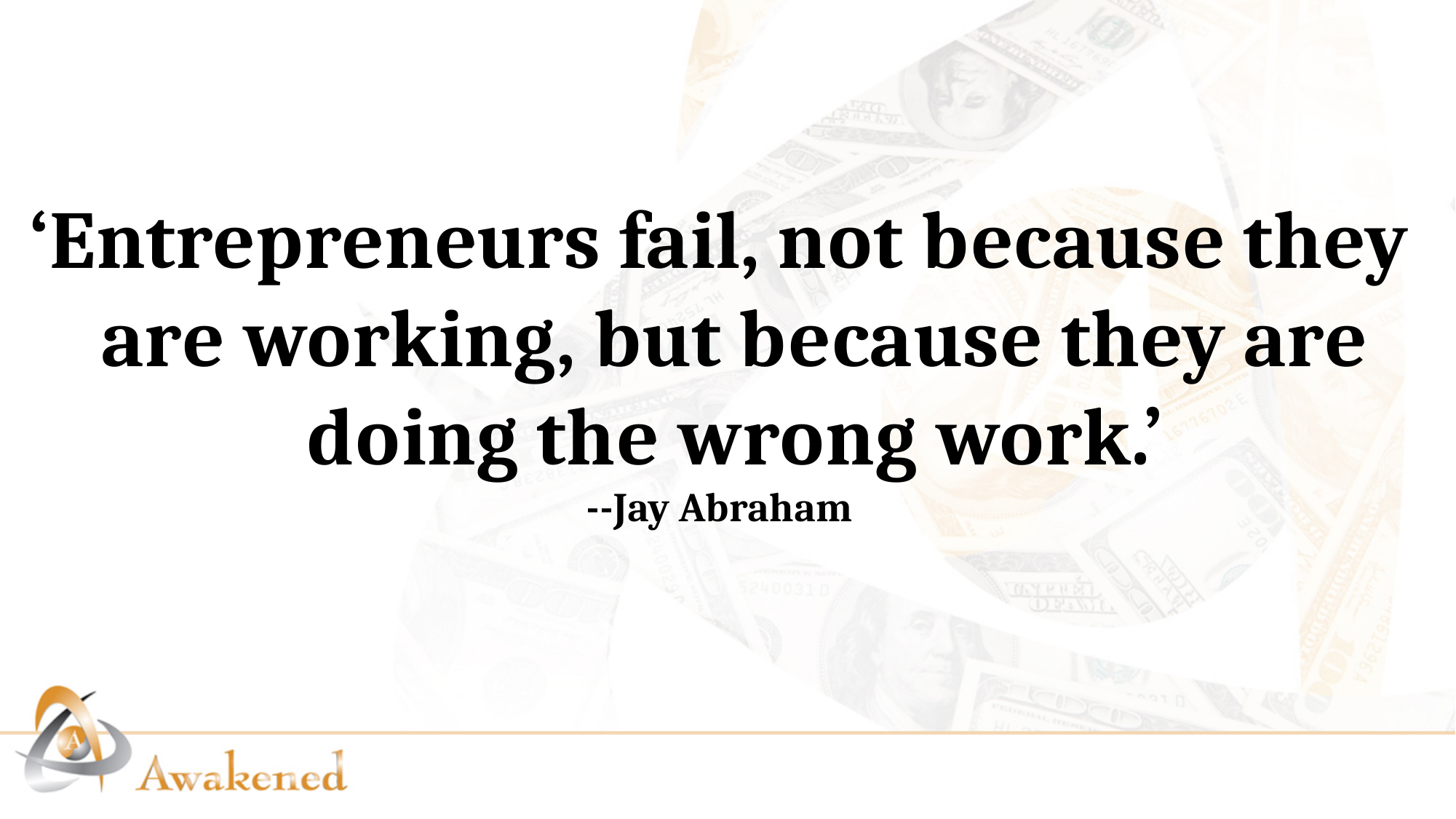

‘Entrepreneurs fail, not because they are working, but because they are doing the wrong work.’
--Jay Abraham